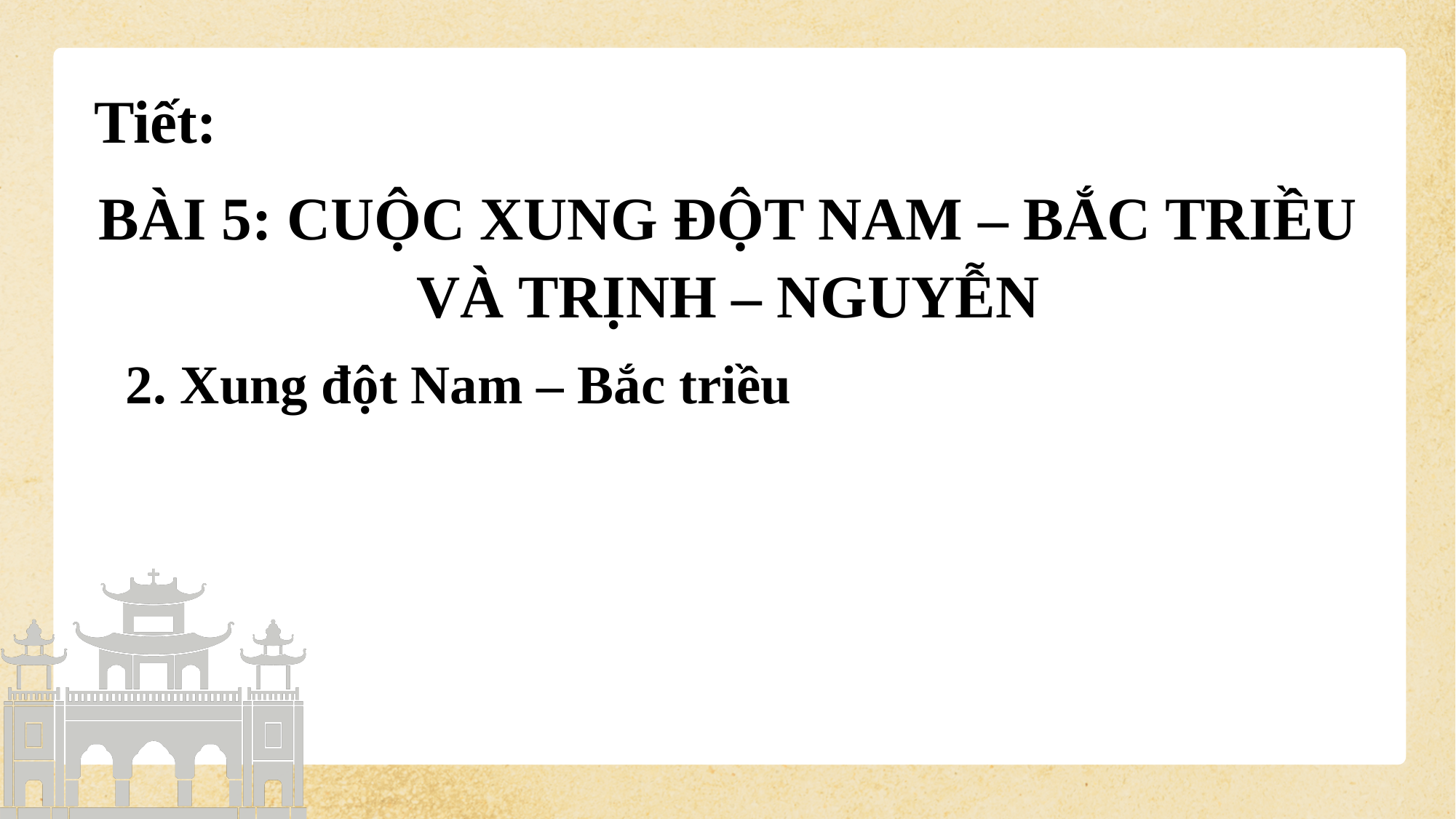

Tiết:
BÀI 5: CUỘC XUNG ĐỘT NAM – BẮC TRIỀU VÀ TRỊNH – NGUYỄN
2. Xung đột Nam – Bắc triều